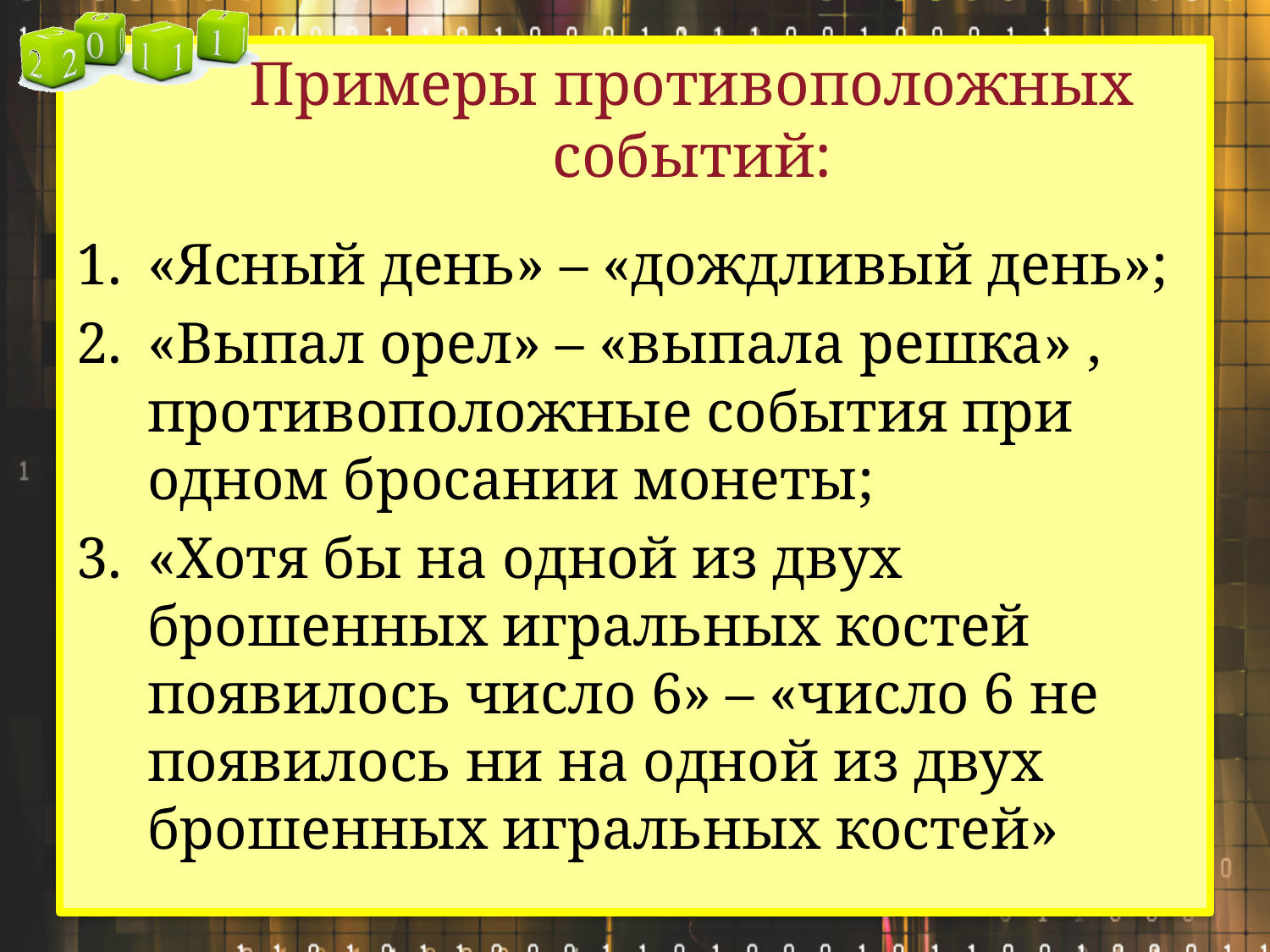

# Примеры противоположных событий:
«Ясный день» – «дождливый день»;
«Выпал орел» – «выпала решка» , противоположные события при одном бросании монеты;
«Хотя бы на одной из двух брошенных игральных костей появилось число 6» – «число 6 не появилось ни на одной из двух брошенных игральных костей»